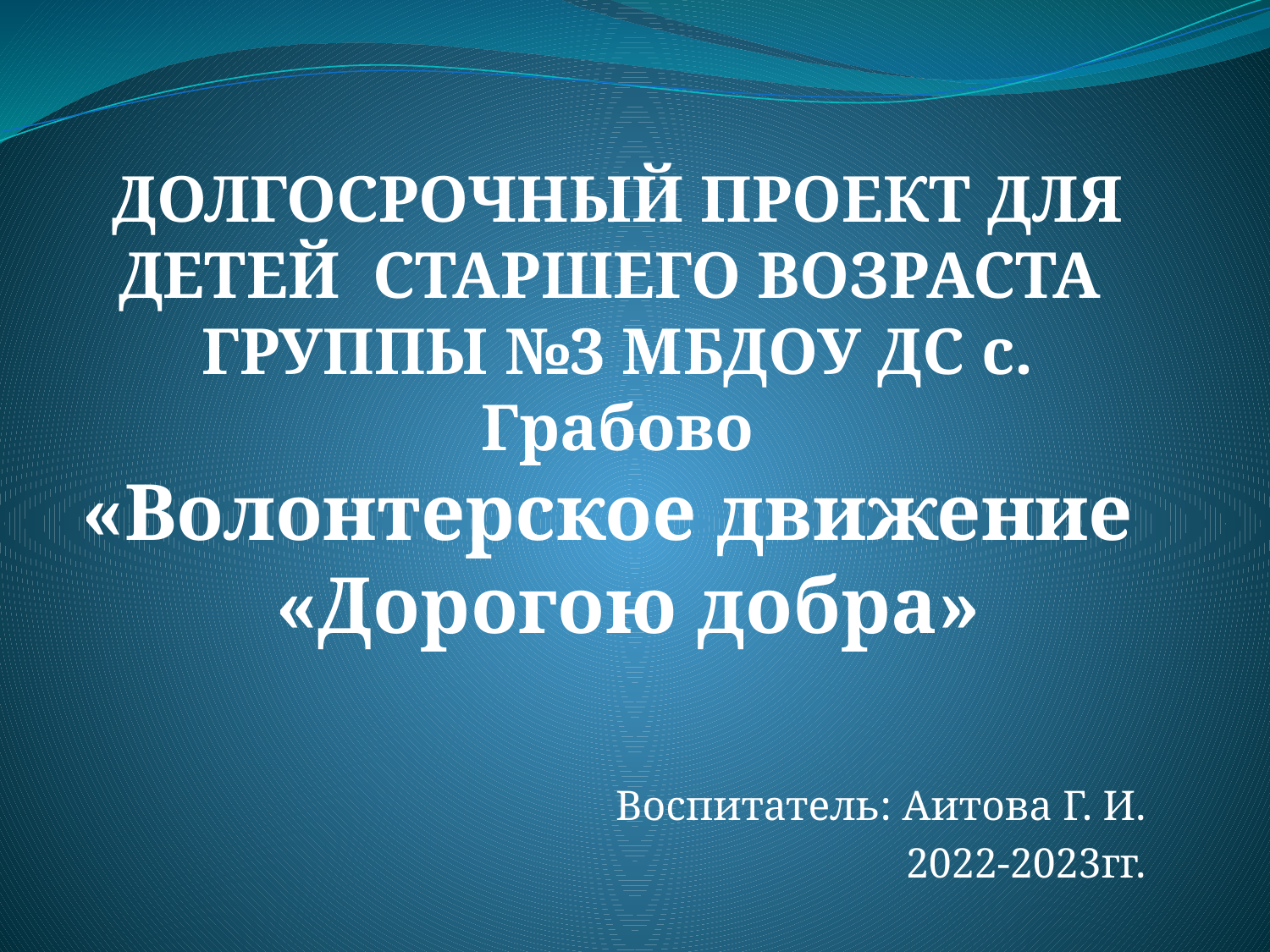

# ДОЛГОСРОЧНЫЙ ПРОЕКТ ДЛЯ ДЕТЕЙ  СТАРШЕГО ВОЗРАСТА  ГРУППЫ №3 МБДОУ ДС с. Грабово «Волонтерское движение «Дорогою добра»
Воспитатель: Аитова Г. И.
2022-2023гг.